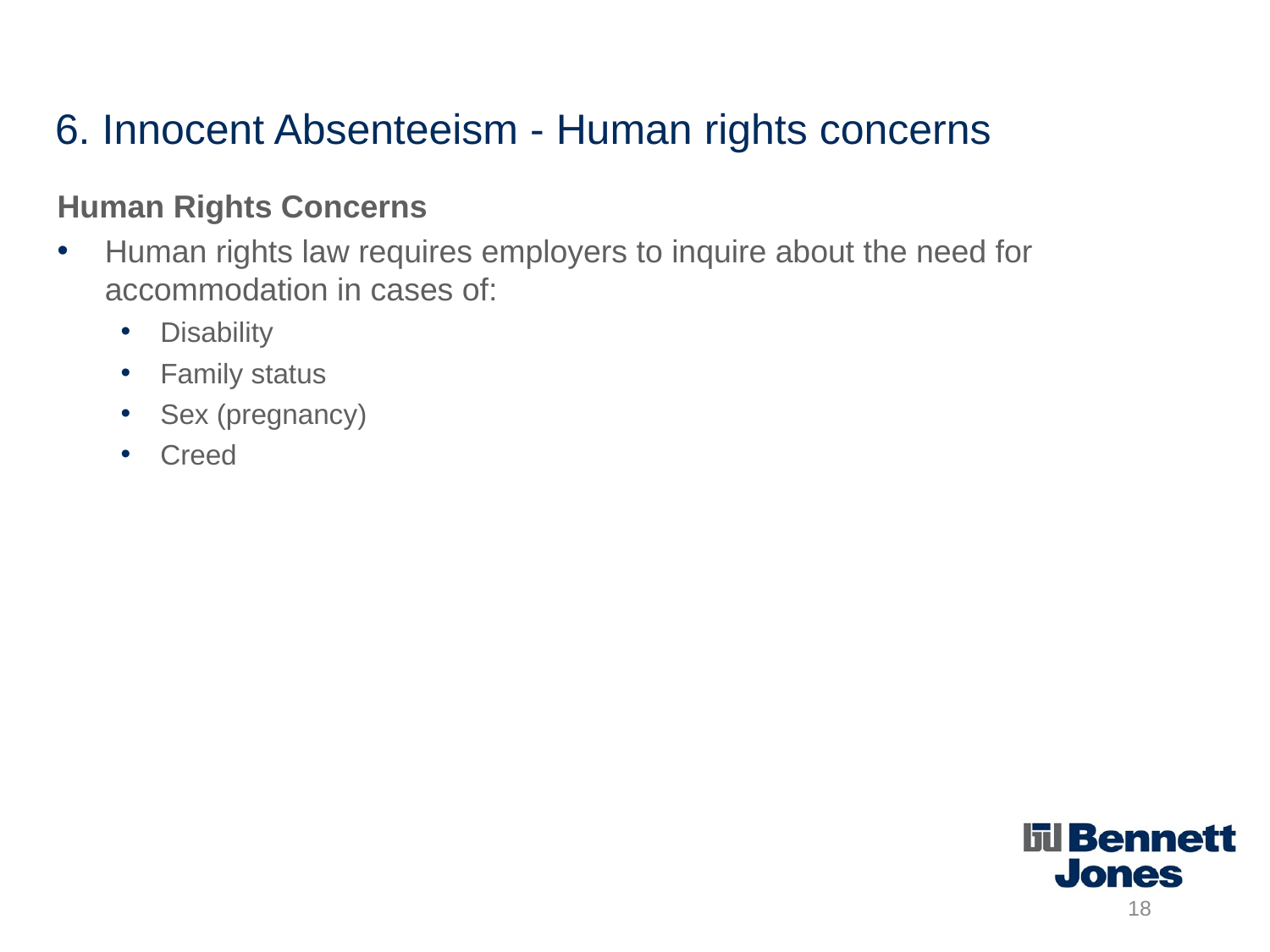

# 6. Innocent Absenteeism - Human rights concerns
Human Rights Concerns
Human rights law requires employers to inquire about the need for accommodation in cases of:
Disability
Family status
Sex (pregnancy)
Creed

18